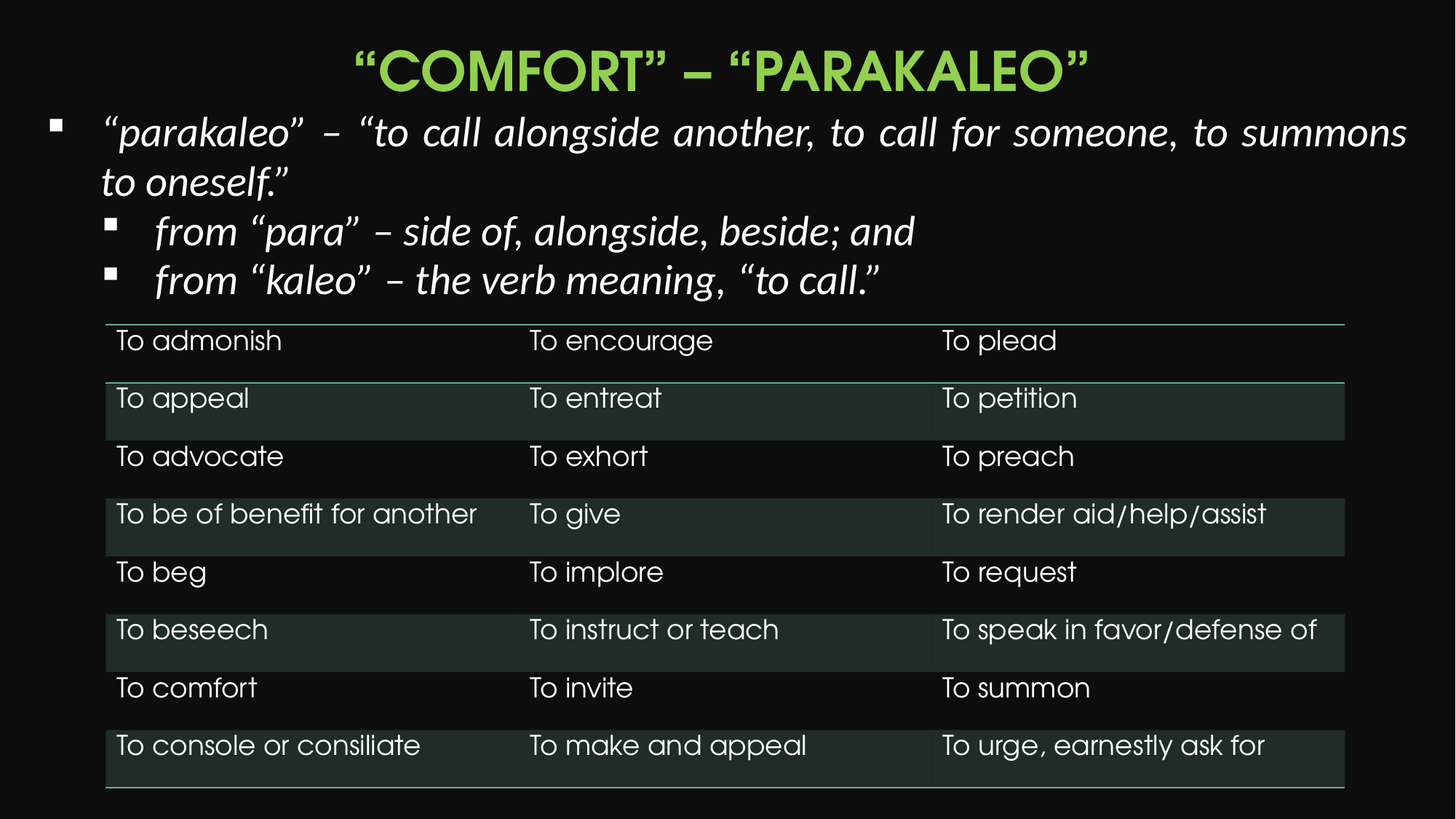

“Comfort” – “Parakaleo”
“parakaleo” – “to call alongside another, to call for someone, to summons to oneself.”
from “para” – side of, alongside, beside; and
from “kaleo” – the verb meaning, “to call.”

| To admonish | To encourage | To plead |
| --- | --- | --- |
| To appeal | To entreat | To petition |
| To advocate | To exhort | To preach |
| To be of benefit for another | To give | To render aid/help/assist |
| To beg | To implore | To request |
| To beseech | To instruct or teach | To speak in favor/defense of |
| To comfort | To invite | To summon |
| To console or consiliate | To make and appeal | To urge, earnestly ask for |